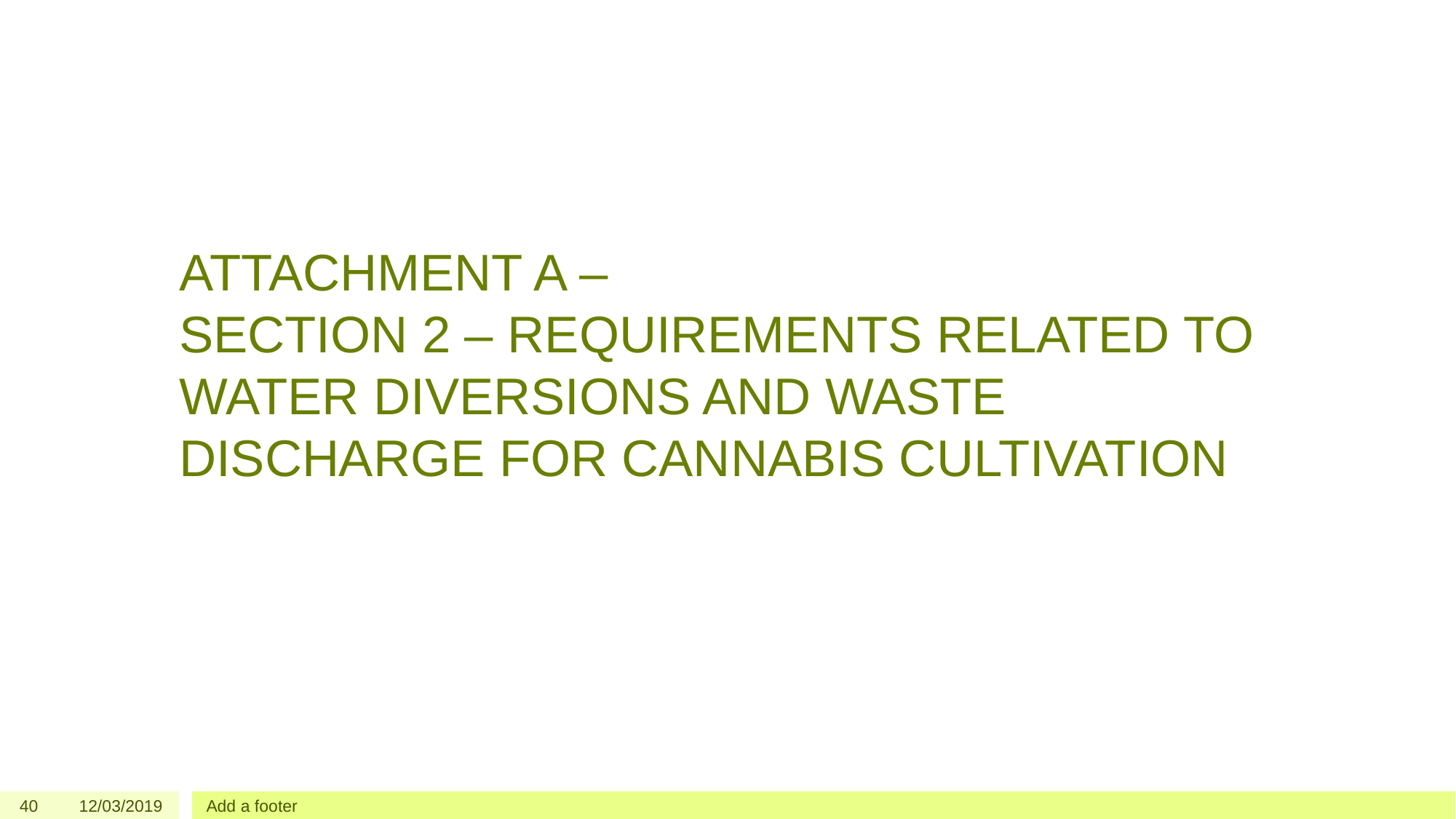

# ATTACHMENT A – SECTION 2 – REQUIREMENTS RELATED TO WATER DIVERSIONS AND WASTE DISCHARGE FOR CANNABIS CULTIVATION
40
12/03/2019
Add a footer